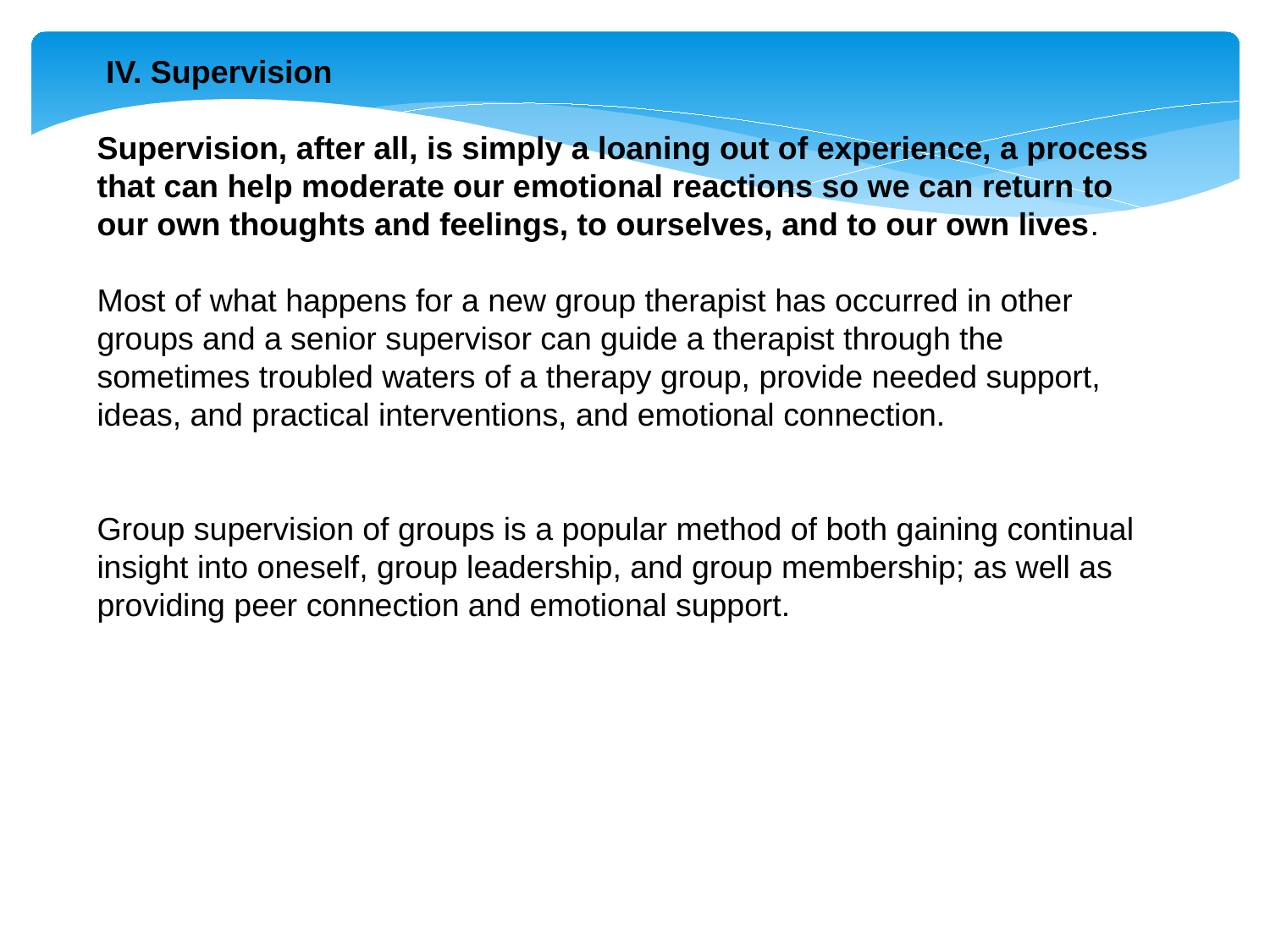

IV. Supervision

Supervision, after all, is simply a loaning out of experience, a process that can help moderate our emotional reactions so we can return to our own thoughts and feelings, to ourselves, and to our own lives.

Most of what happens for a new group therapist has occurred in other groups and a senior supervisor can guide a therapist through the sometimes troubled waters of a therapy group, provide needed support, ideas, and practical interventions, and emotional connection.

Group supervision of groups is a popular method of both gaining continual insight into oneself, group leadership, and group membership; as well as providing peer connection and emotional support.